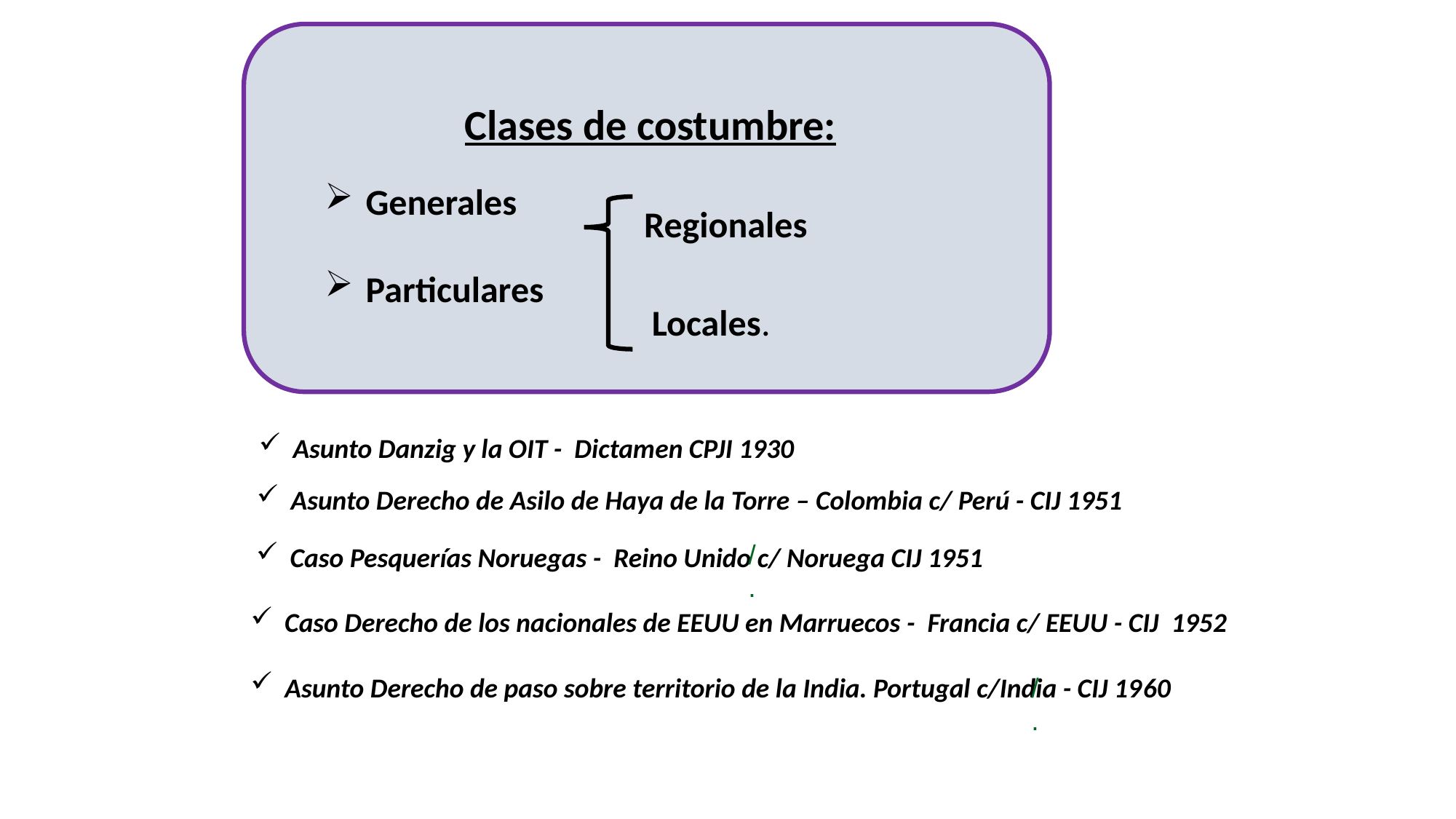

Generales

Particulares

Clases de costumbre:
 Regionales

Locales.
Asunto Danzig y la OIT -  Dictamen CPJI 1930
Asunto Derecho de Asilo de Haya de la Torre – Colombia c/ Perú - CIJ 1951
/.
Caso Pesquerías Noruegas -  Reino Unido c/ Noruega CIJ 1951
Caso Derecho de los nacionales de EEUU en Marruecos -  Francia c/ EEUU - CIJ  1952
Asunto Derecho de paso sobre territorio de la India. Portugal c/India - CIJ 1960

/.